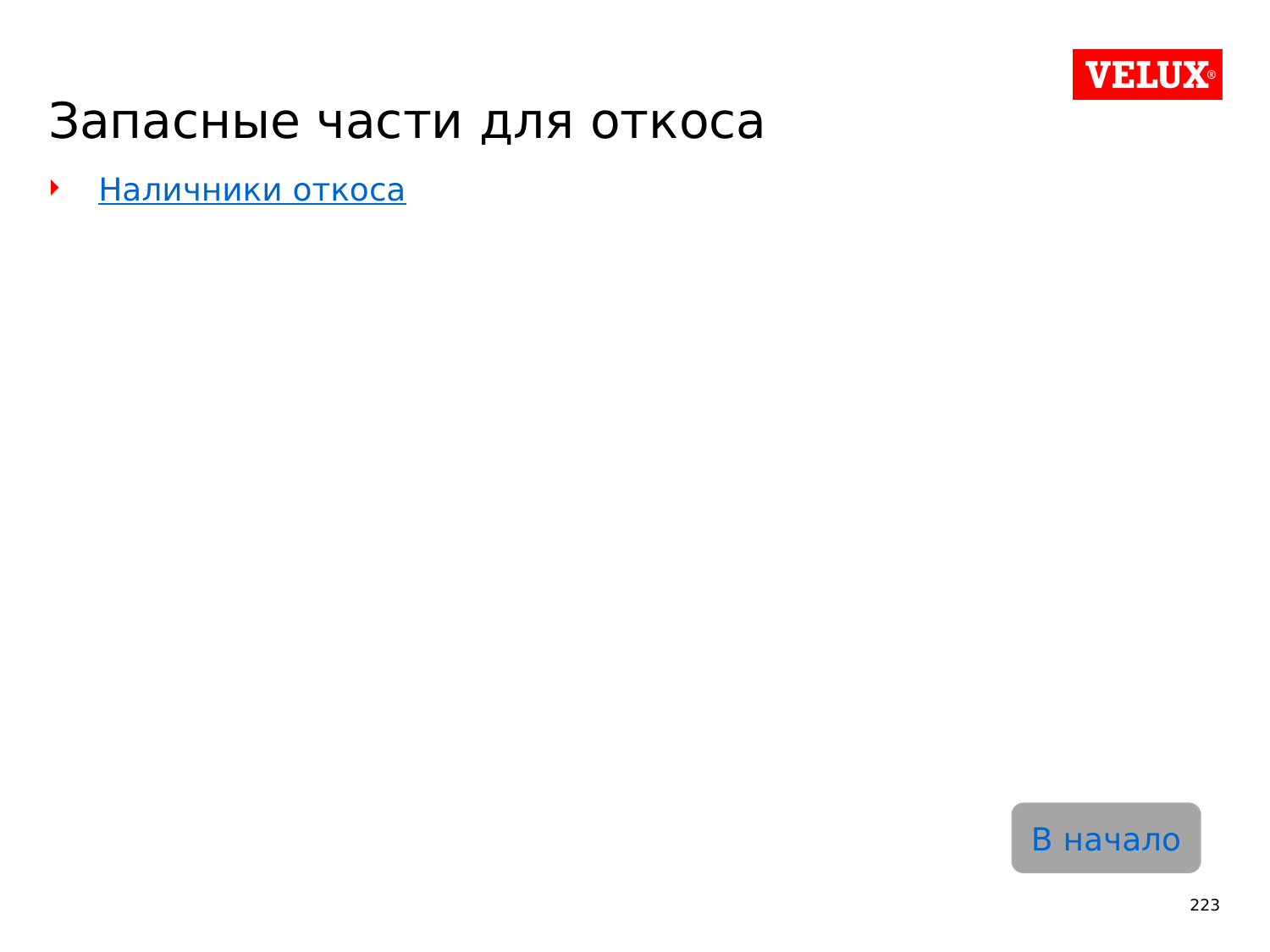

# Запасные части для откоса
Наличники откоса
В начало
223